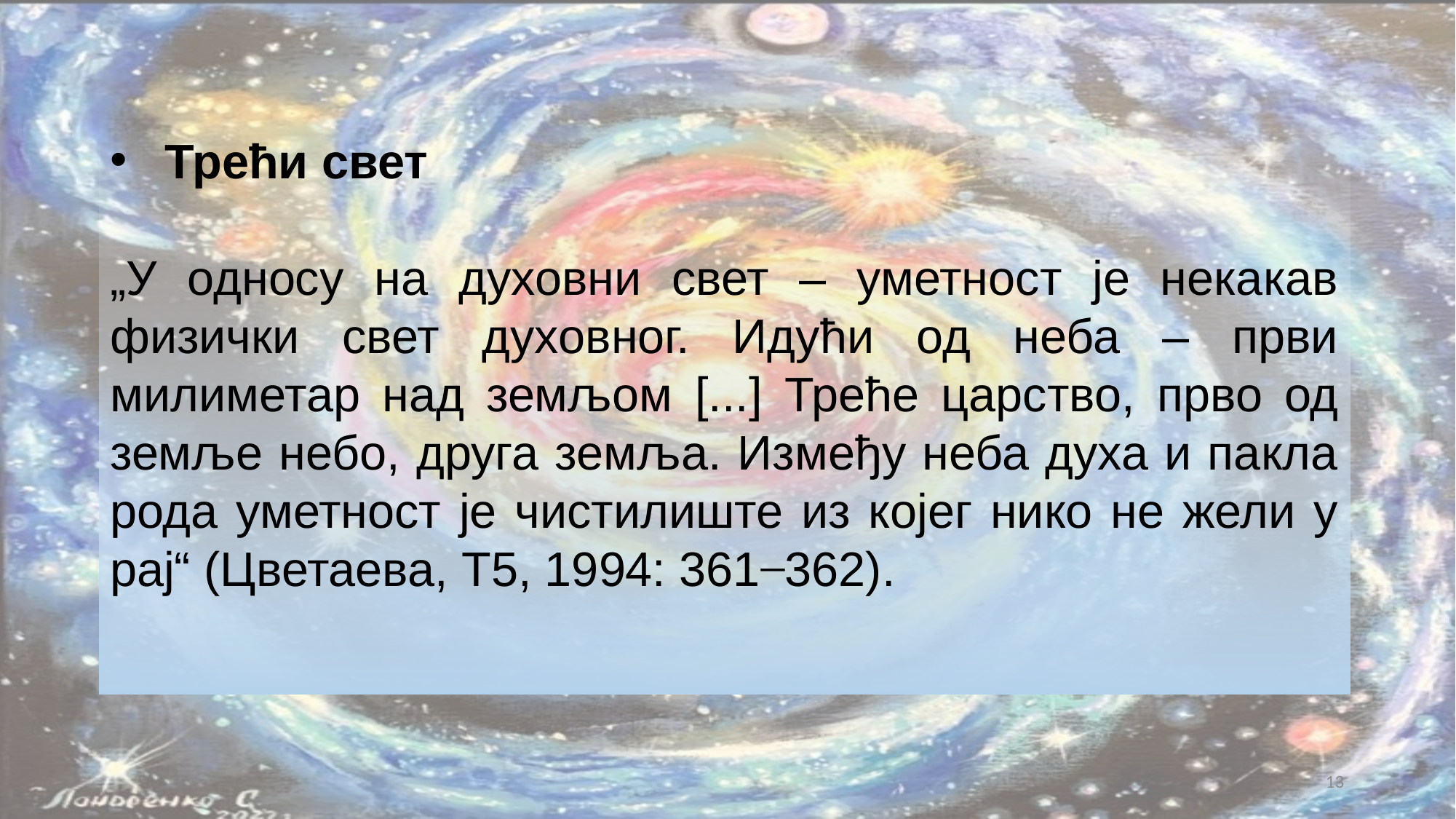

Трећи свет

„У односу на духовни свет – уметност је некакав физички свет духовног. Идући од неба – први милиметар над земљом [...] Треће царство, прво од земље небо, друга земља. Између неба духа и пакла рода уметност је чистилиште из којег нико не жели у рај“ (Цветаева, T5, 1994: 361 ̶ 362).
13